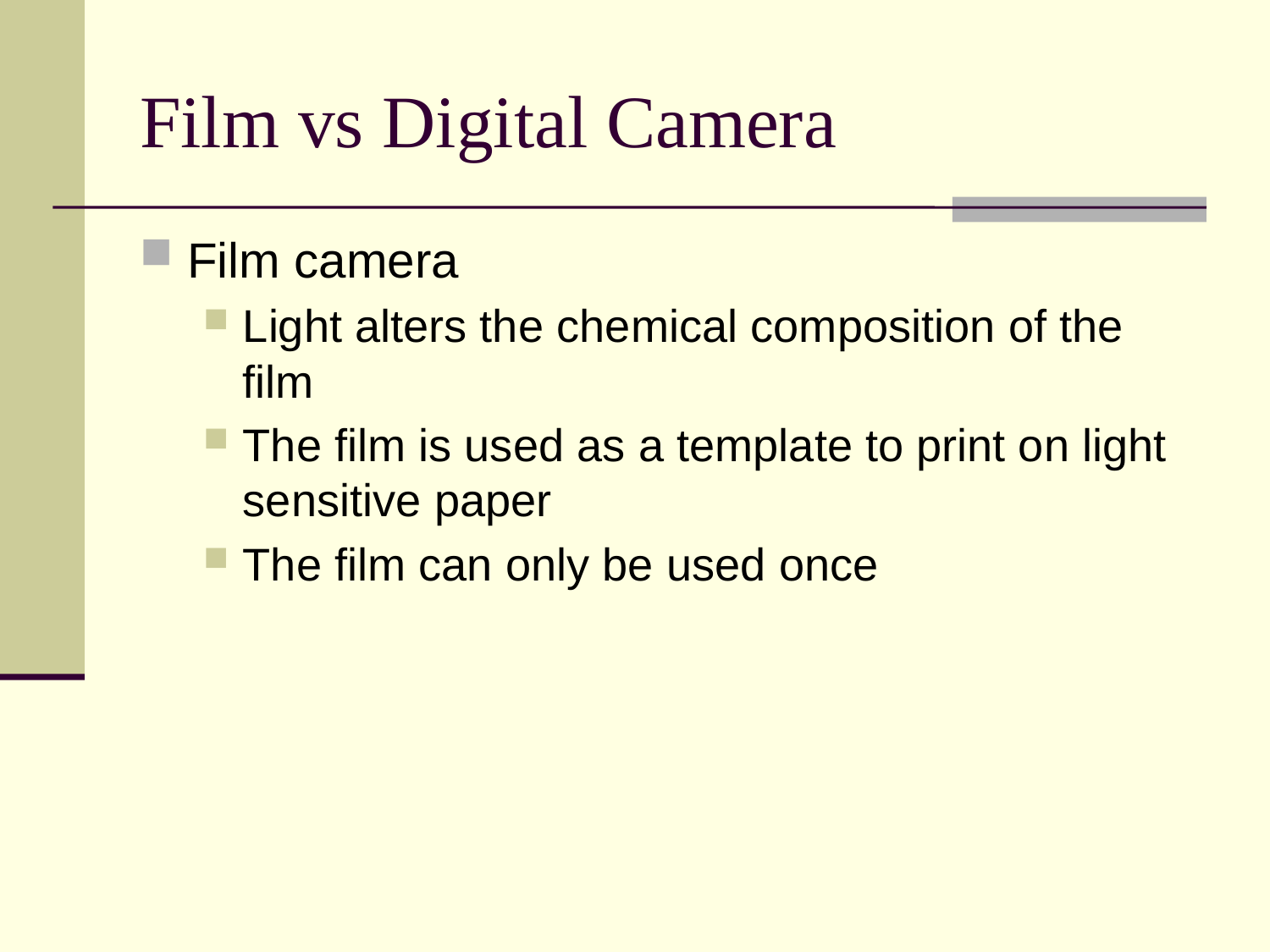

# Film vs Digital Camera
Film camera
Light alters the chemical composition of the film
The film is used as a template to print on light sensitive paper
The film can only be used once